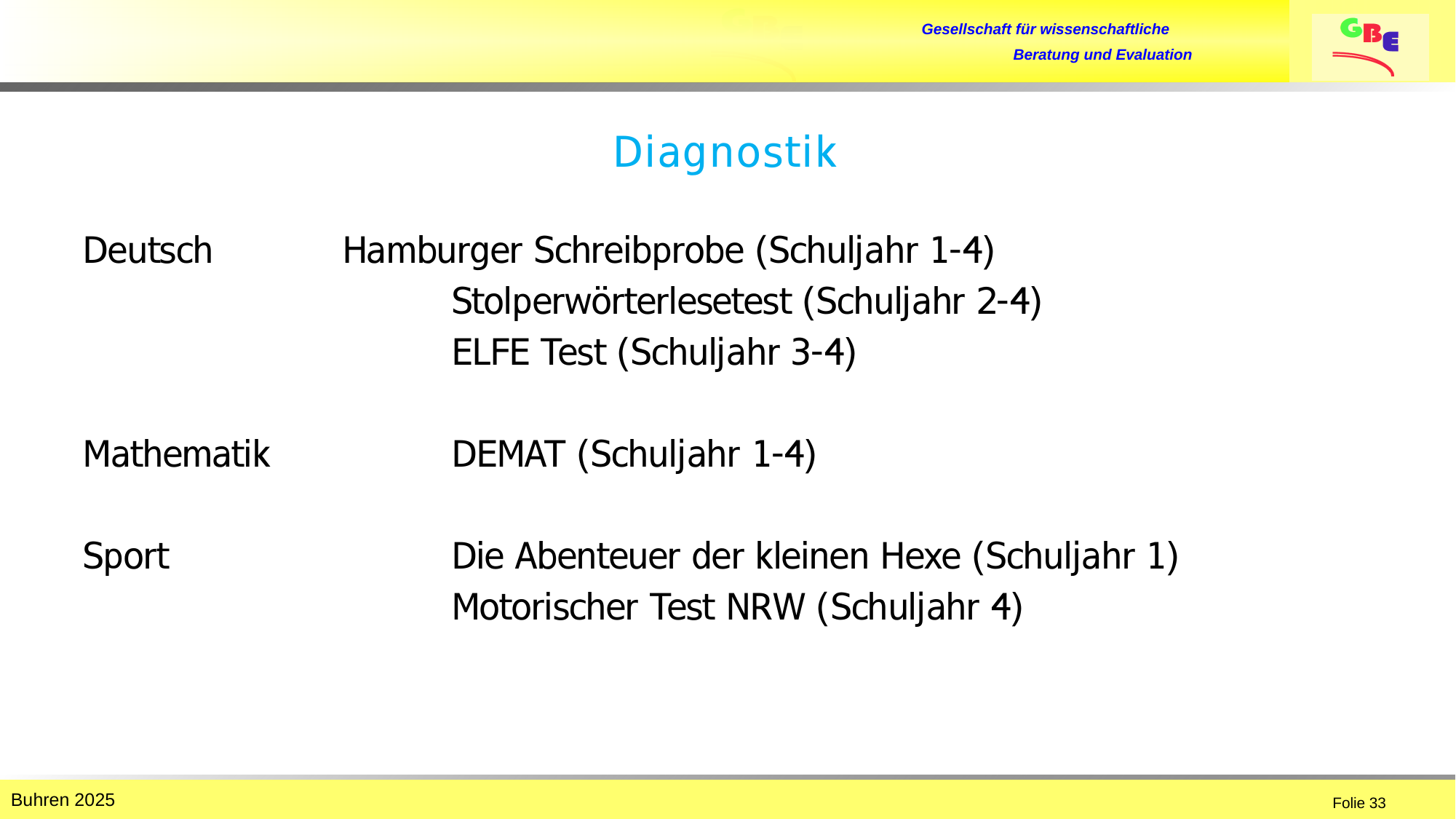

# Diagnostik
Deutsch		Hamburger Schreibprobe (Schuljahr 1-4)
				Stolperwörterlesetest (Schuljahr 2-4)
				ELFE Test (Schuljahr 3-4)

Mathematik		DEMAT (Schuljahr 1-4)

Sport			Die Abenteuer der kleinen Hexe (Schuljahr 1)
				Motorischer Test NRW (Schuljahr 4)